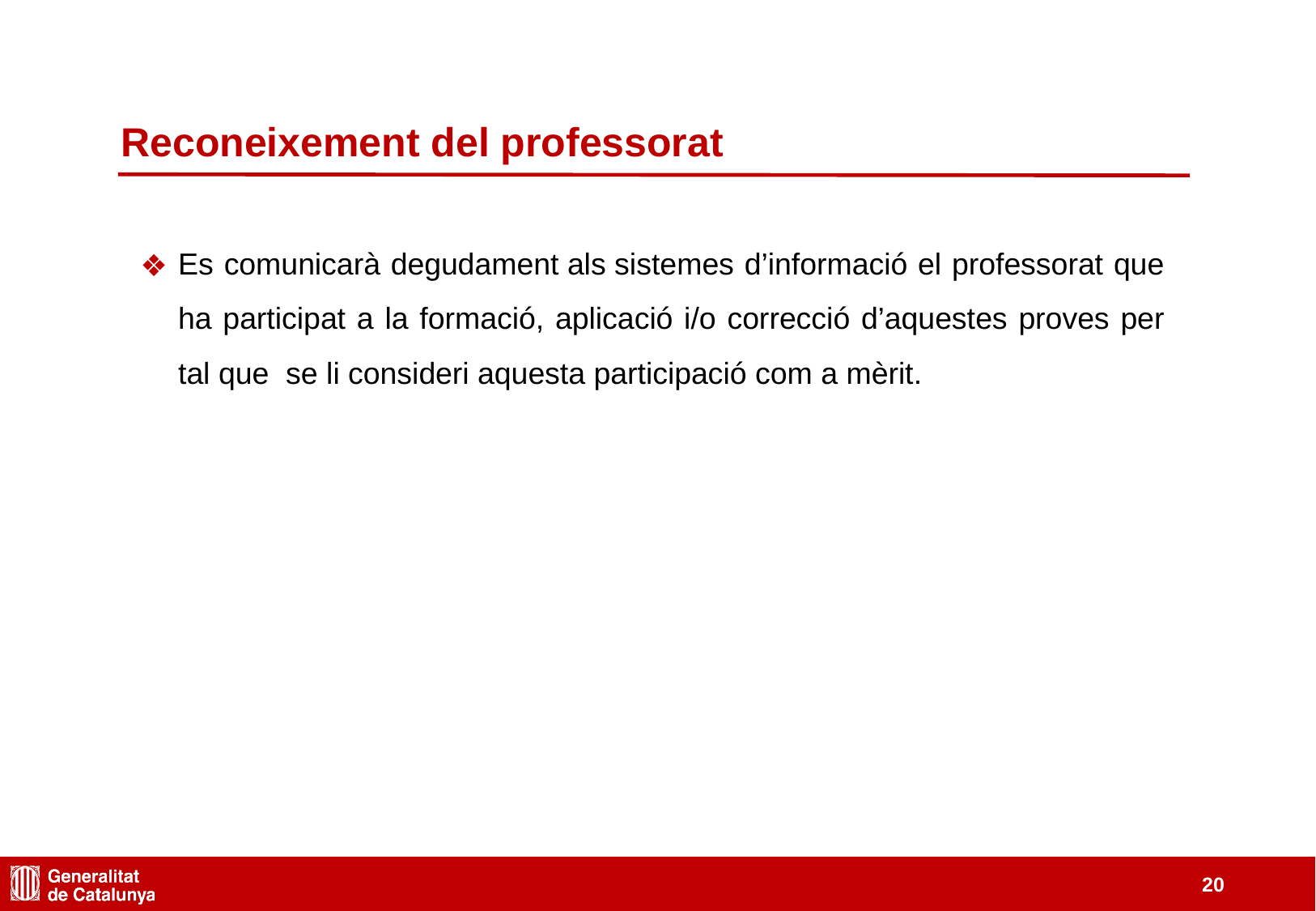

Reconeixement del professorat
Es comunicarà degudament als sistemes d’informació el professorat que ha participat a la formació, aplicació i/o correcció d’aquestes proves per tal que  se li consideri aquesta participació com a mèrit.

20